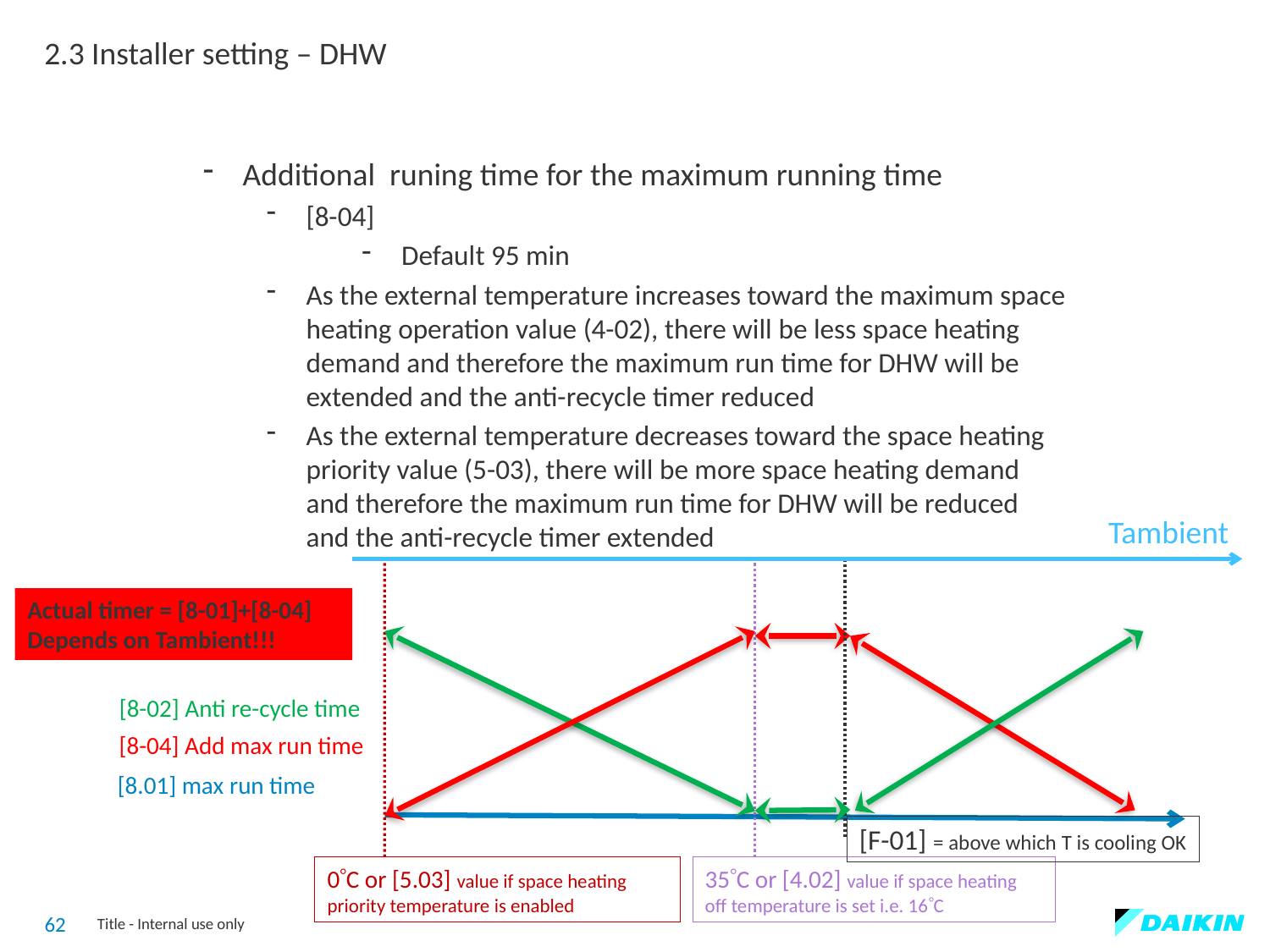

2.3 Installer setting – DHW

Additional  runing time for the maximum running time
[8-04]
Default 95 min
As the external temperature increases toward the maximum space heating operation value (4-02), there will be less space heating demand and therefore the maximum run time for DHW will be extended and the anti-recycle timer reduced
As the external temperature decreases toward the space heating priority value (5-03), there will be more space heating demand and therefore the maximum run time for DHW will be reduced and the anti-recycle timer extended

Tambient
Actual timer = [8-01]+[8-04]
Depends on Tambient!!!
[8.01] max run time
0°C or [5.03] value if space heating priority temperature is enabled
35°C or [4.02] value if space heating off temperature is set i.e. 16°C
[8-02] Anti re-cycle time
[8-04] Add max run time
[F-01] = above which T is cooling OK
62
Title - Internal use only